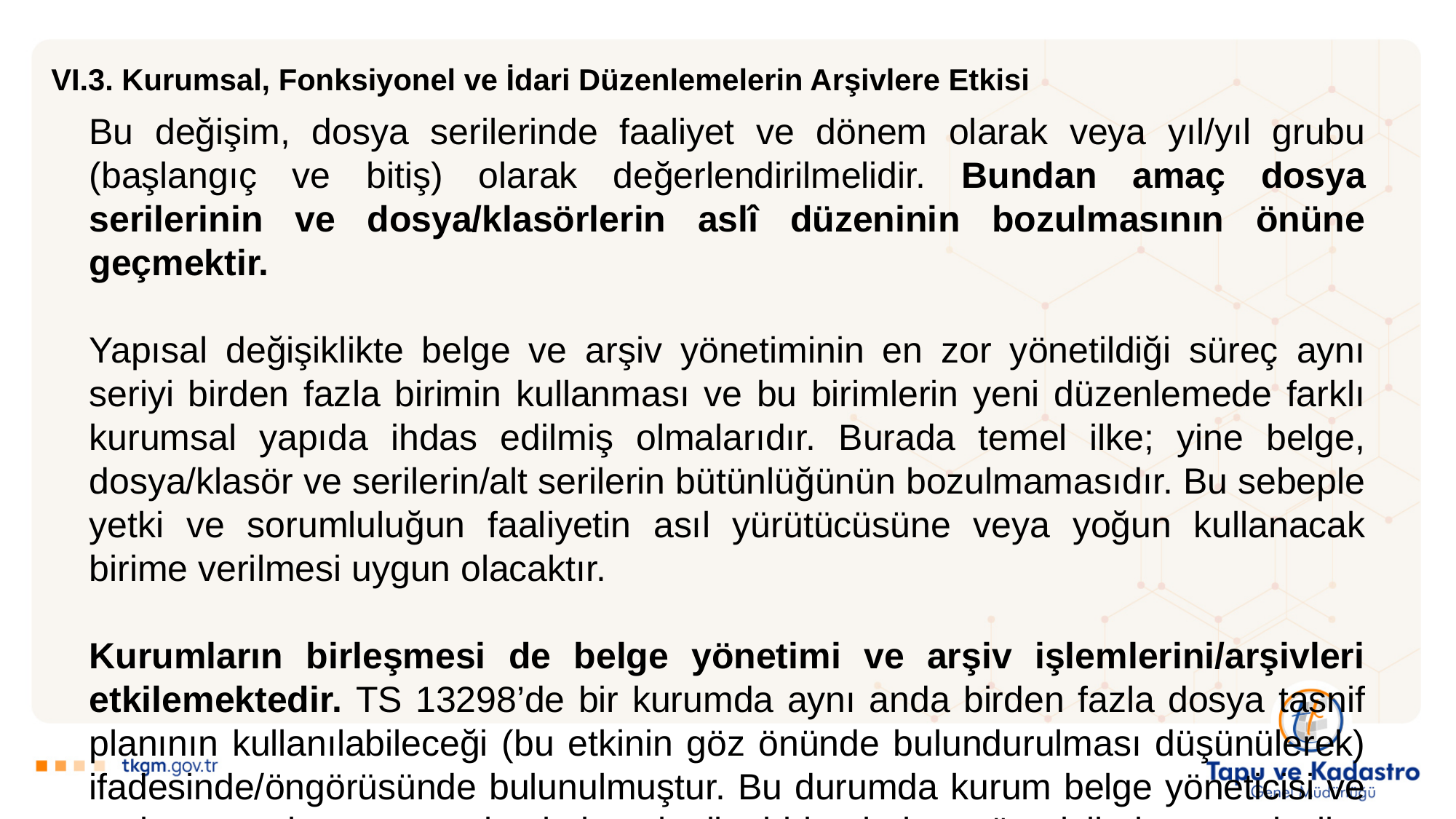

VI.3. Kurumsal, Fonksiyonel ve İdari Düzenlemelerin Arşivlere Etkisi
Bu değişim, dosya serilerinde faaliyet ve dönem olarak veya yıl/yıl grubu (başlangıç ve bitiş) olarak değerlendirilmelidir. Bundan amaç dosya serilerinin ve dosya/klasörlerin aslî düzeninin bozulmasının önüne geçmektir.

Yapısal değişiklikte belge ve arşiv yönetiminin en zor yönetildiği süreç aynı seriyi birden fazla birimin kullanması ve bu birimlerin yeni düzenlemede farklı kurumsal yapıda ihdas edilmiş olmalarıdır. Burada temel ilke; yine belge, dosya/klasör ve serilerin/alt serilerin bütünlüğünün bozulmamasıdır. Bu sebeple yetki ve sorumluluğun faaliyetin asıl yürütücüsüne veya yoğun kullanacak birime verilmesi uygun olacaktır.

Kurumların birleşmesi de belge yönetimi ve arşiv işlemlerini/arşivleri etkilemektedir. TS 13298’de bir kurumda aynı anda birden fazla dosya tasnif planının kullanılabileceği (bu etkinin göz önünde bulundurulması düşünülerek) ifadesinde/öngörüsünde bulunulmuştur. Bu durumda kurum belge yöneticisi ve arşiv sorumlusu aynı olmak koşulu ile birim belge yöneticileri ve arşivciler yeniden belirlenir; bilgi ve belge ile arşiv yönetim sistemlerinde yetkilendirme yeniden yapılır.